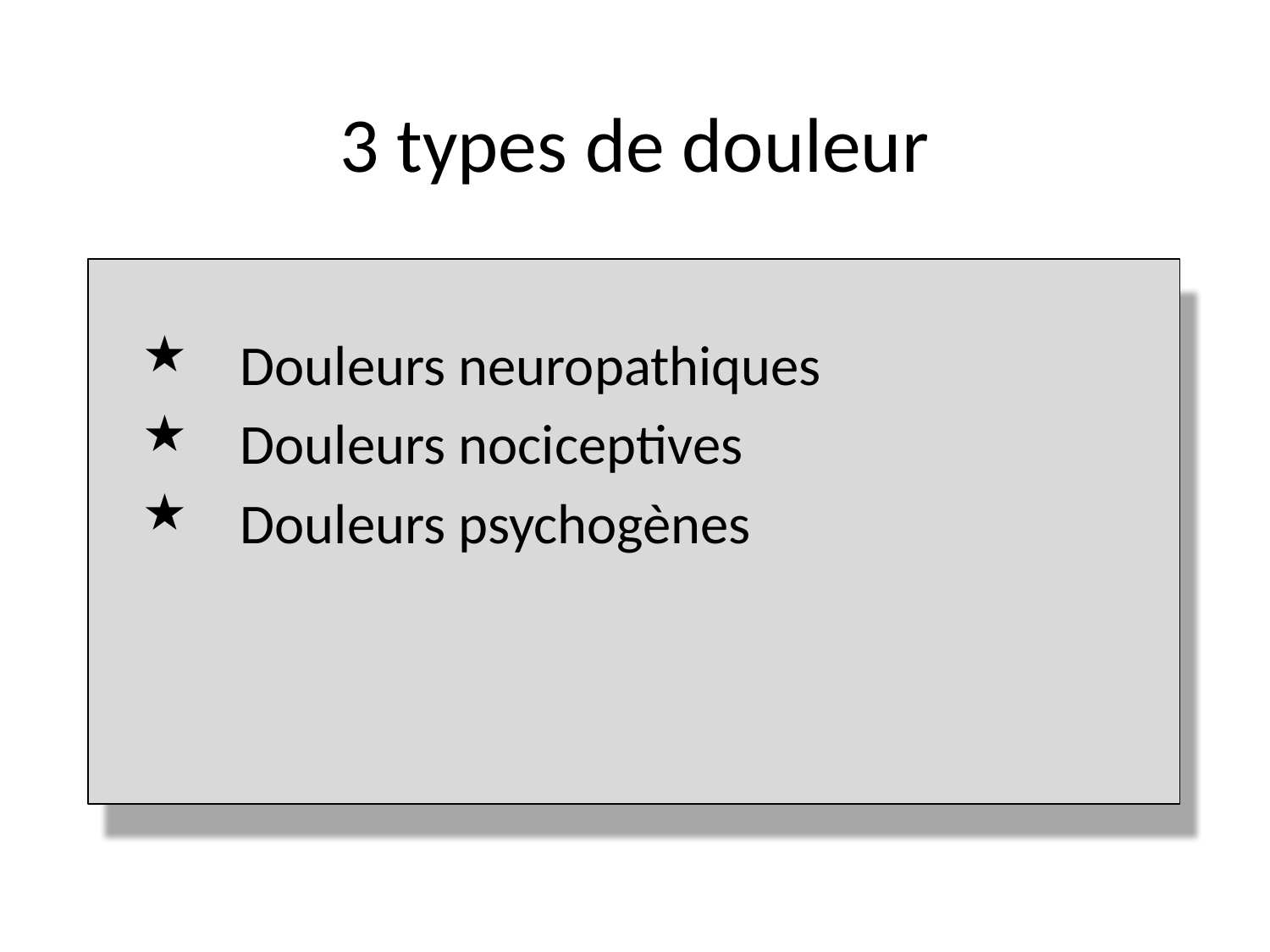

# 3 types de douleur

Douleurs neuropathiques
Douleurs nociceptives
Douleurs psychogènes